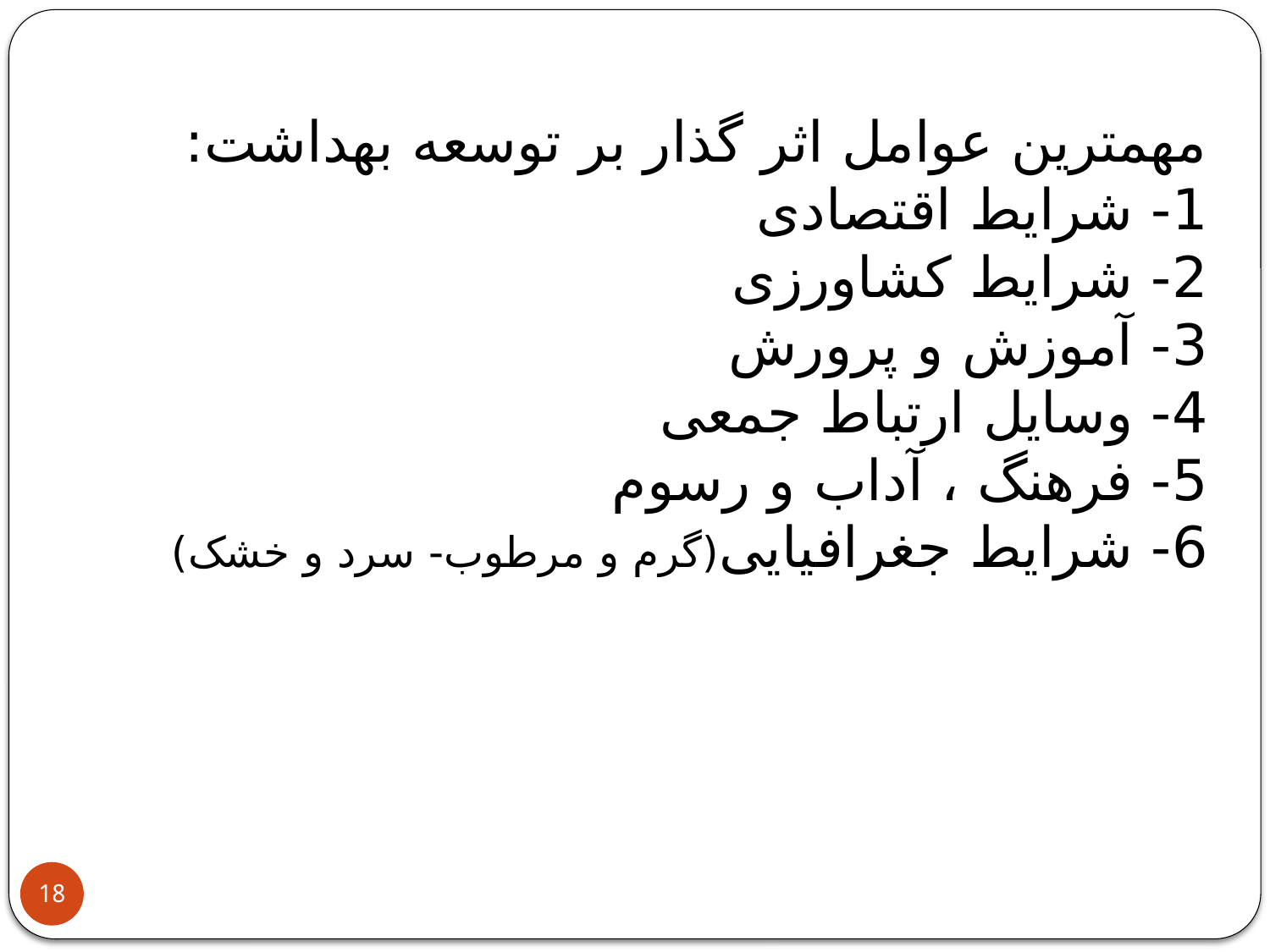

مهمترین عوامل اثر گذار بر توسعه بهداشت:
1- شرایط اقتصادی
2- شرایط کشاورزی
3- آموزش و پرورش
4- وسایل ارتباط جمعی
5- فرهنگ ، آداب و رسوم
6- شرایط جغرافیایی(گرم و مرطوب- سرد و خشک)
18